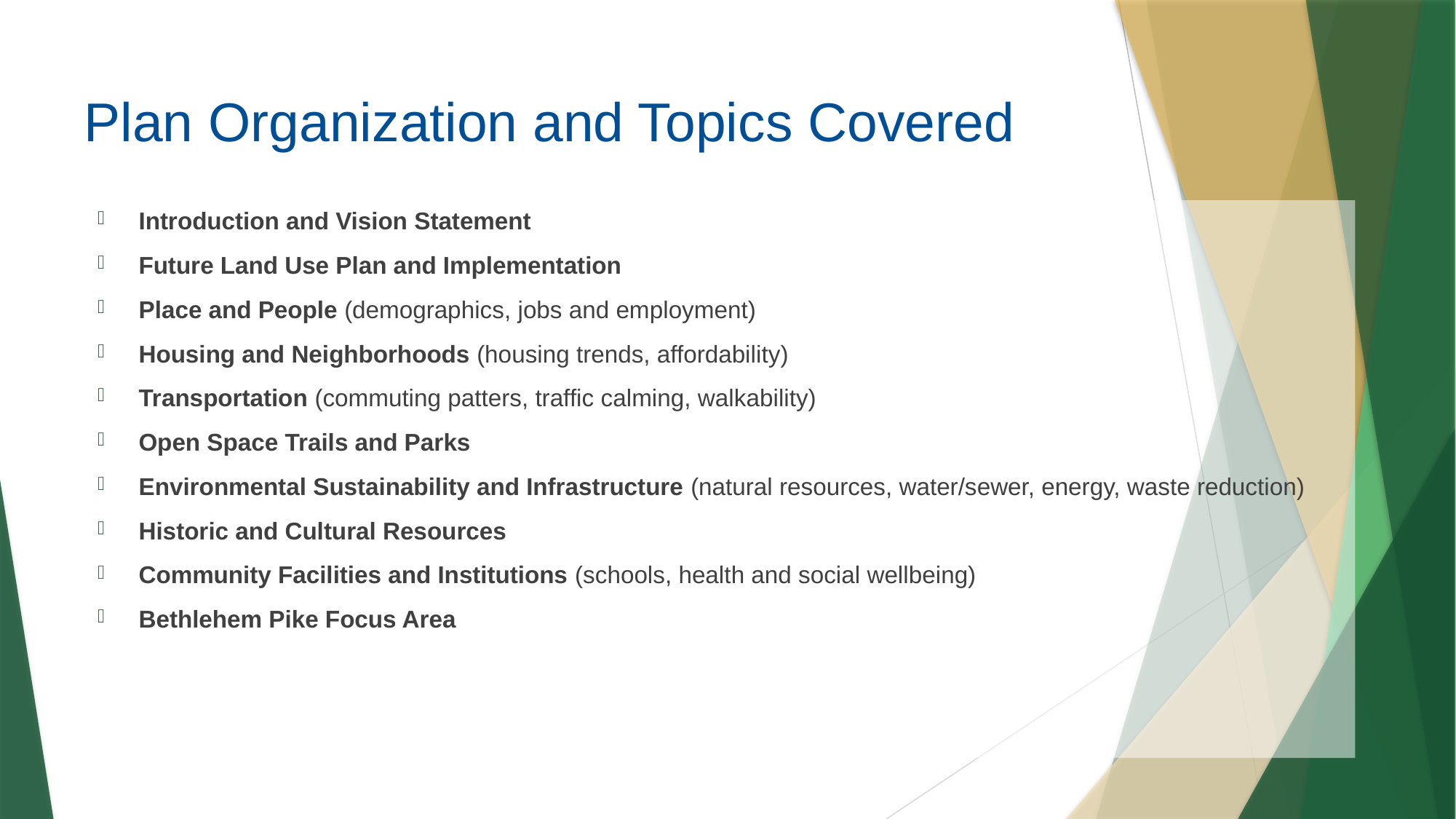

# Plan Organization and Topics Covered
Introduction and Vision Statement
Future Land Use Plan and Implementation
Place and People (demographics, jobs and employment)
Housing and Neighborhoods (housing trends, affordability)
Transportation (commuting patters, traffic calming, walkability)
Open Space Trails and Parks
Environmental Sustainability and Infrastructure (natural resources, water/sewer, energy, waste reduction)
Historic and Cultural Resources
Community Facilities and Institutions (schools, health and social wellbeing)
Bethlehem Pike Focus Area